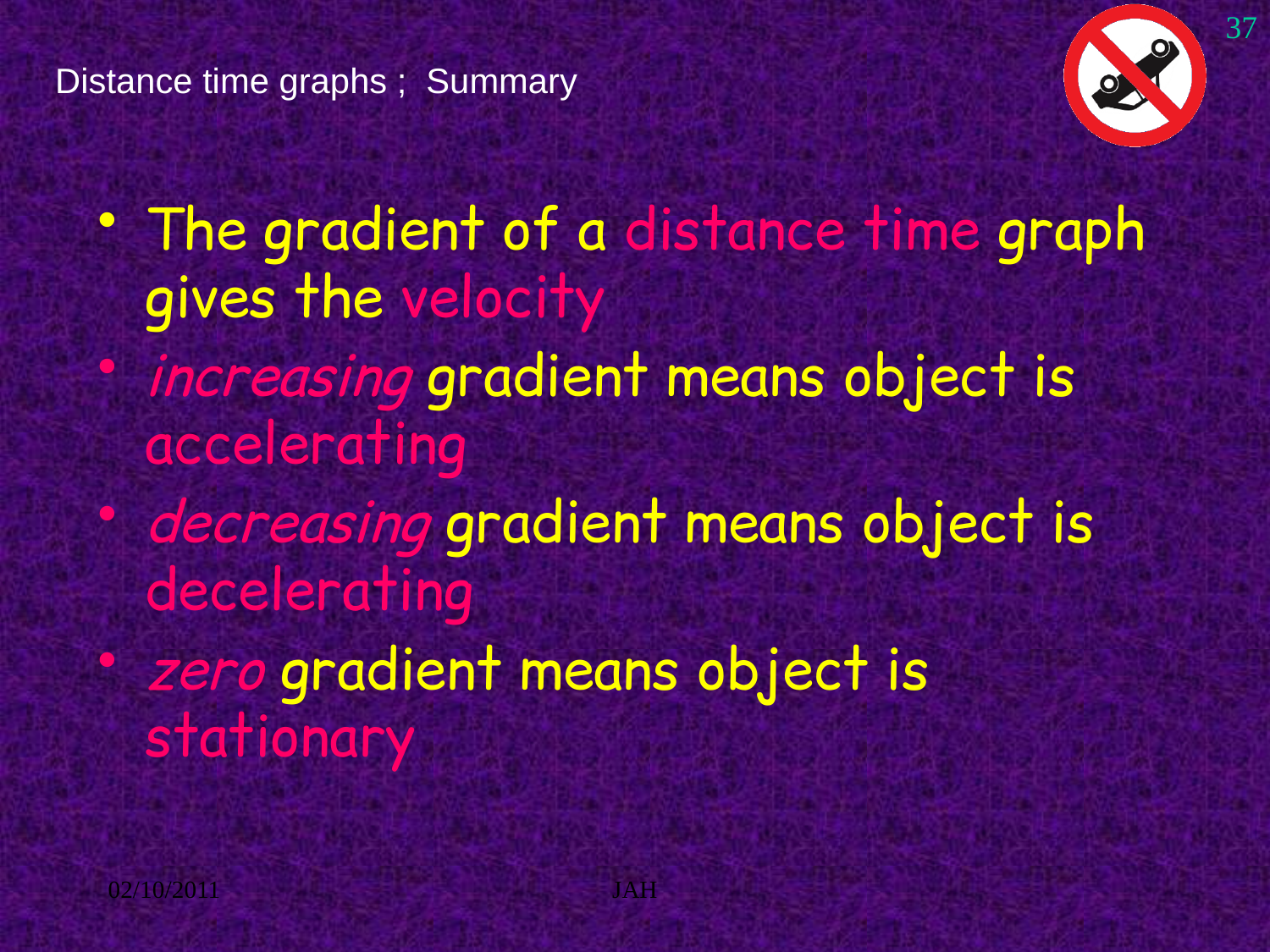

37
# Distance time graphs ;  Summary
The gradient of a distance time graph gives the velocity
increasing gradient means object is accelerating
decreasing gradient means object is decelerating
zero gradient means object is stationary
02/10/2011
JAH